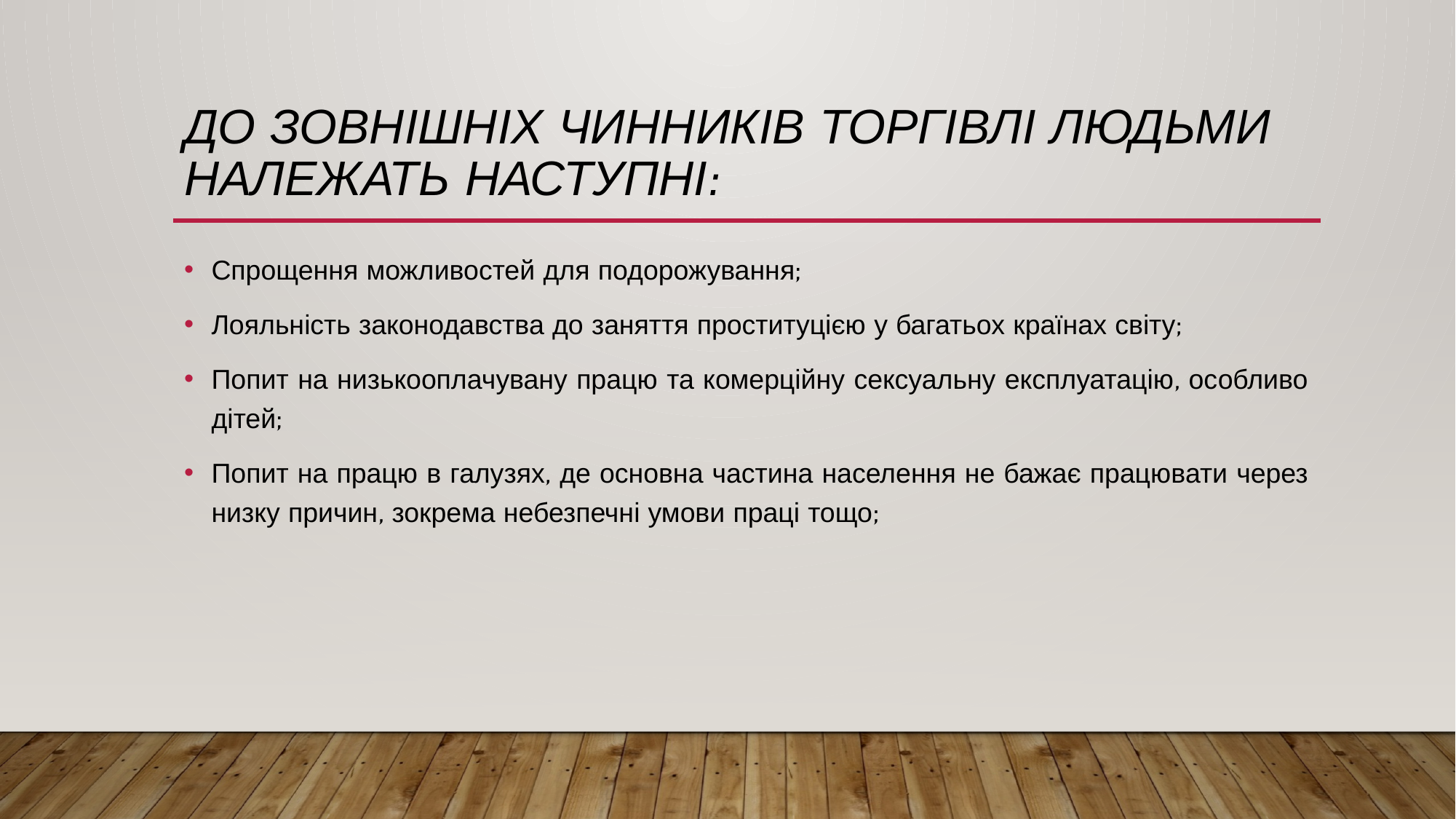

# До зовнішніх чинників торгівлі людьми належать наступні:
Спрощення можливостей для подорожування;
Лояльність законодавства до заняття проституцією у багатьох країнах світу;
Попит на низькооплачувану працю та комерційну сексуальну експлуатацію, особливо дітей;
Попит на працю в галузях, де основна частина населення не бажає працювати через низку причин, зокрема небезпечні умови праці тощо;